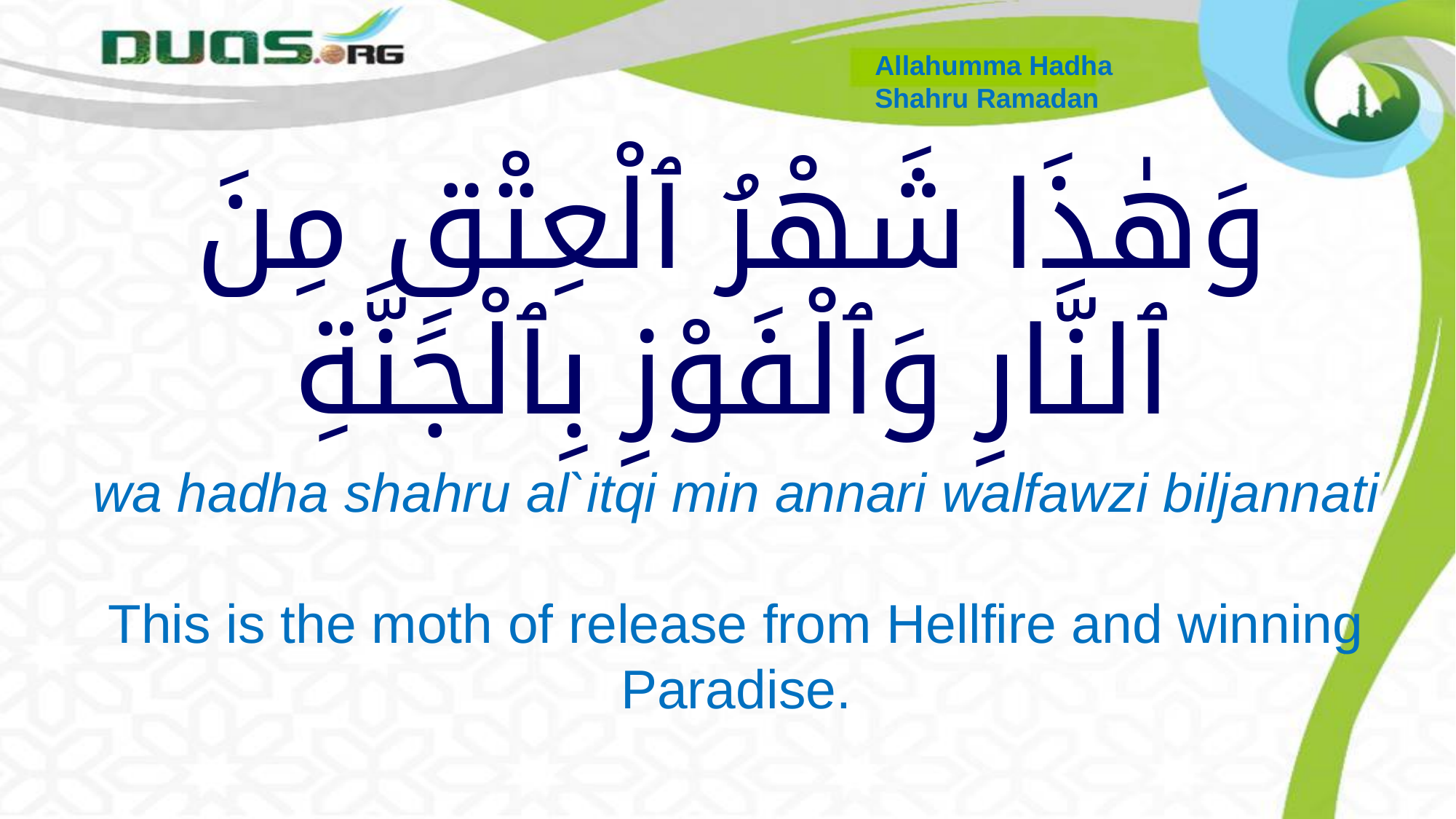

Allahumma Hadha
Shahru Ramadan
# وَهٰذَا شَهْرُ ٱلْعِتْقِ مِنَ ٱلنَّارِ وَٱلْفَوْزِ بِٱلْجَنَّةِ
wa hadha shahru al`itqi min annari walfawzi biljannati

This is the moth of release from Hellfire and winning Paradise.